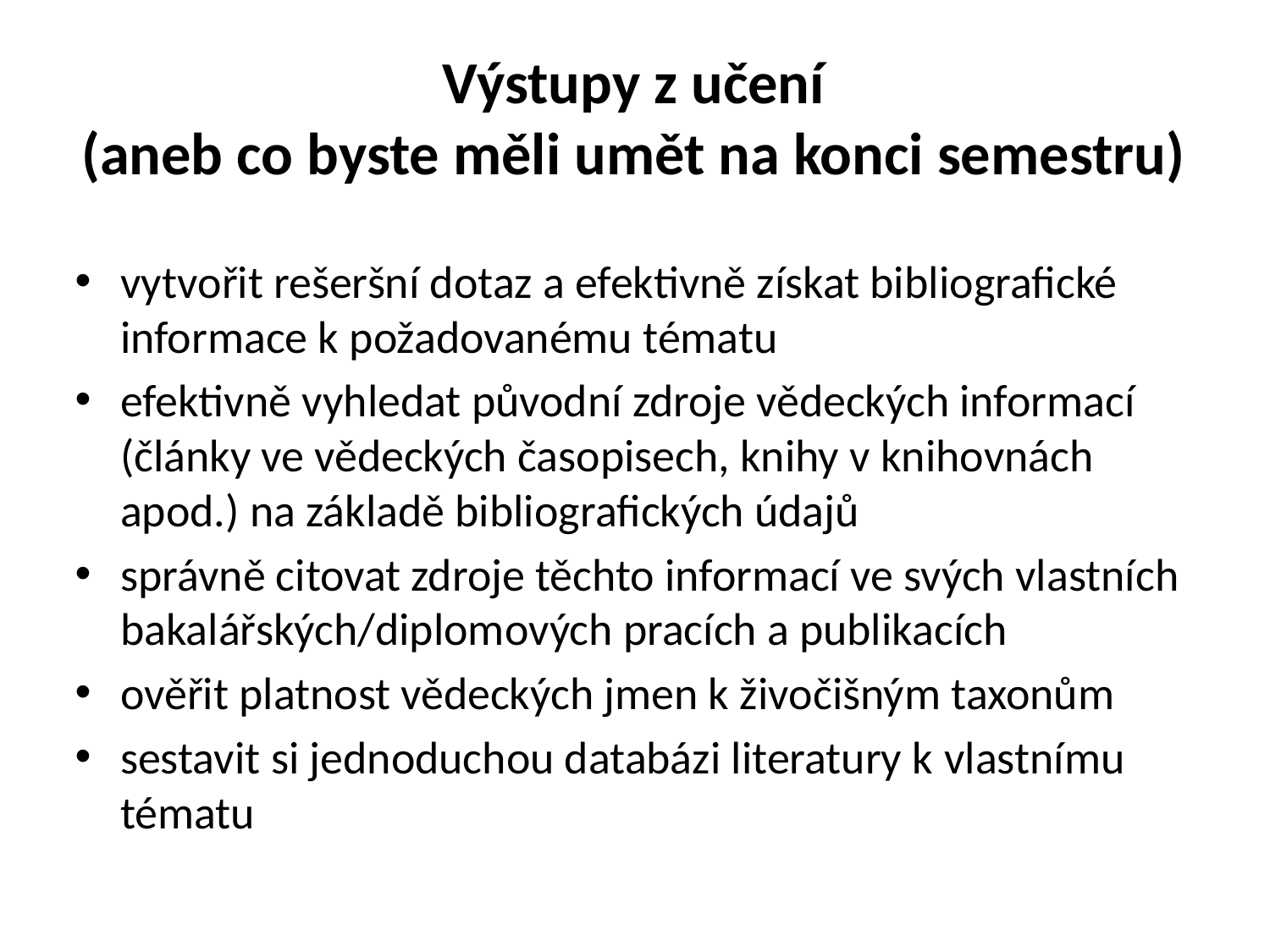

# Výstupy z učení (aneb co byste měli umět na konci semestru)
vytvořit rešeršní dotaz a efektivně získat bibliografické informace k požadovanému tématu
efektivně vyhledat původní zdroje vědeckých informací (články ve vědeckých časopisech, knihy v knihovnách apod.) na základě bibliografických údajů
správně citovat zdroje těchto informací ve svých vlastních bakalářských/diplomových pracích a publikacích
ověřit platnost vědeckých jmen k živočišným taxonům
sestavit si jednoduchou databázi literatury k vlastnímu tématu